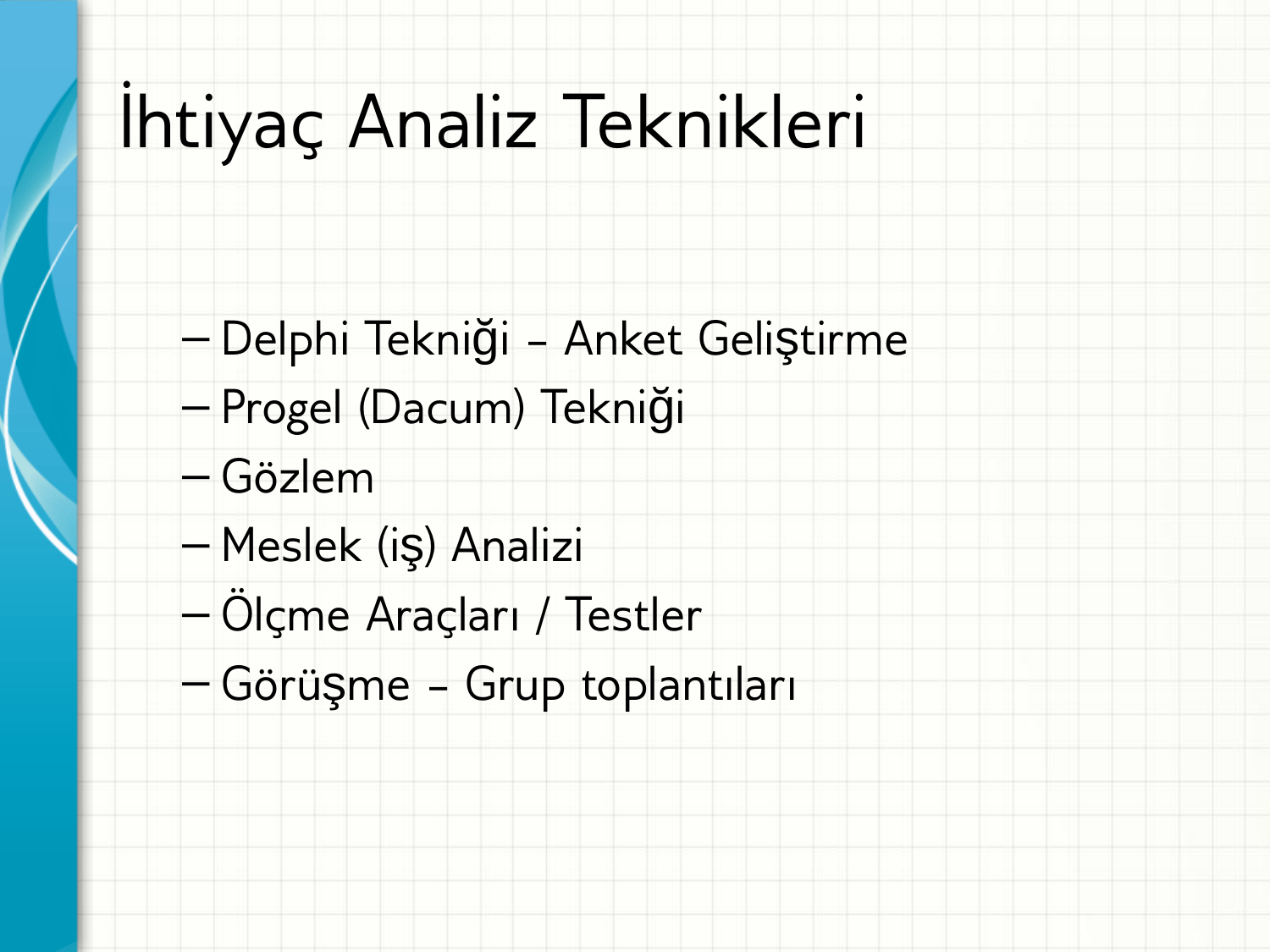

# İhtiyaç Analiz Teknikleri

Delphi Tekniği – Anket Geliştirme
Progel (Dacum) Tekniği
Gözlem
Meslek (iş) Analizi
Ölçme Araçları / Testler
Görüşme – Grup toplantıları